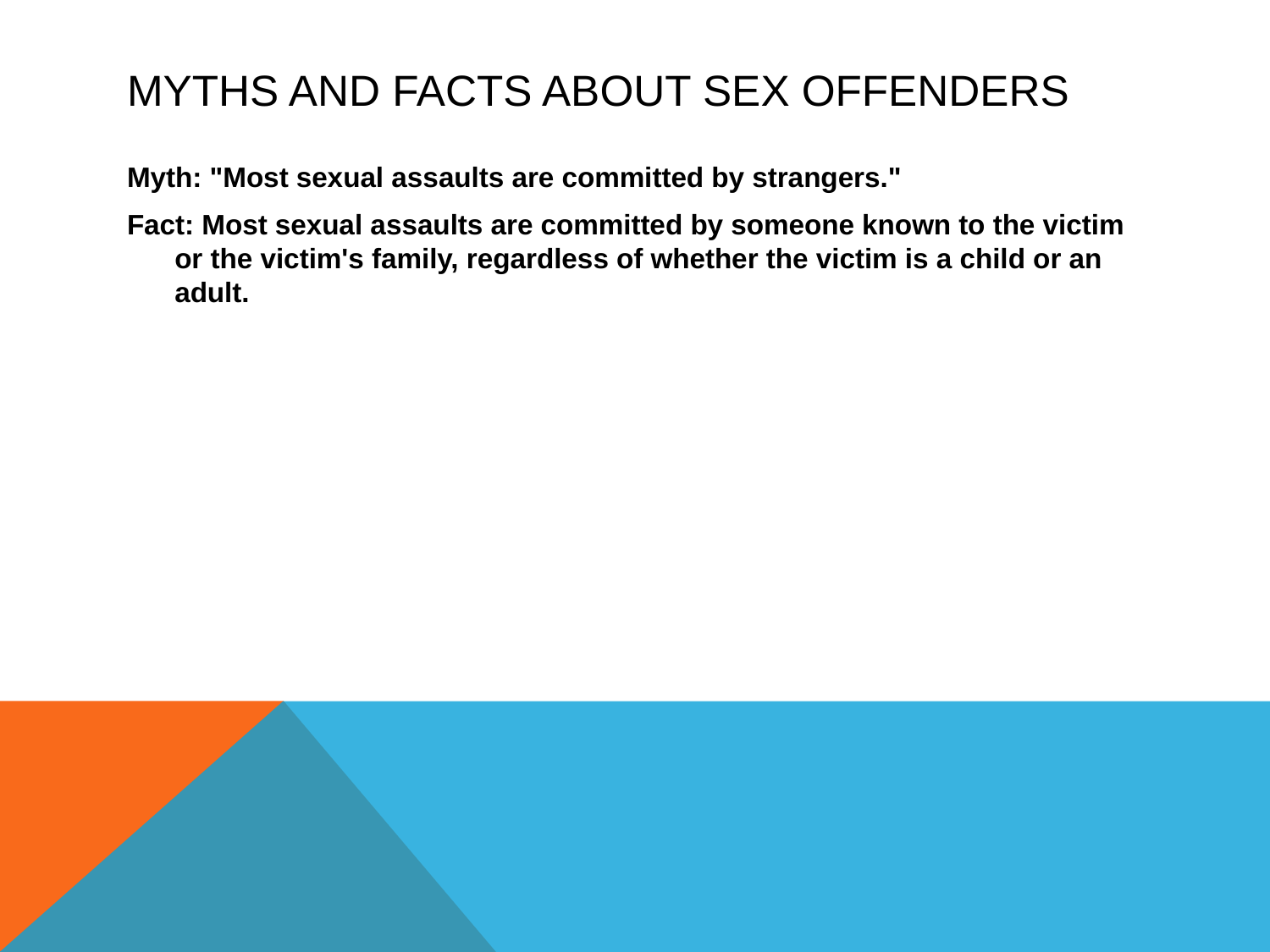

# Myths and Facts about Sex Offenders
Myth: "Most sexual assaults are committed by strangers."
Fact: Most sexual assaults are committed by someone known to the victim or the victim's family, regardless of whether the victim is a child or an adult.